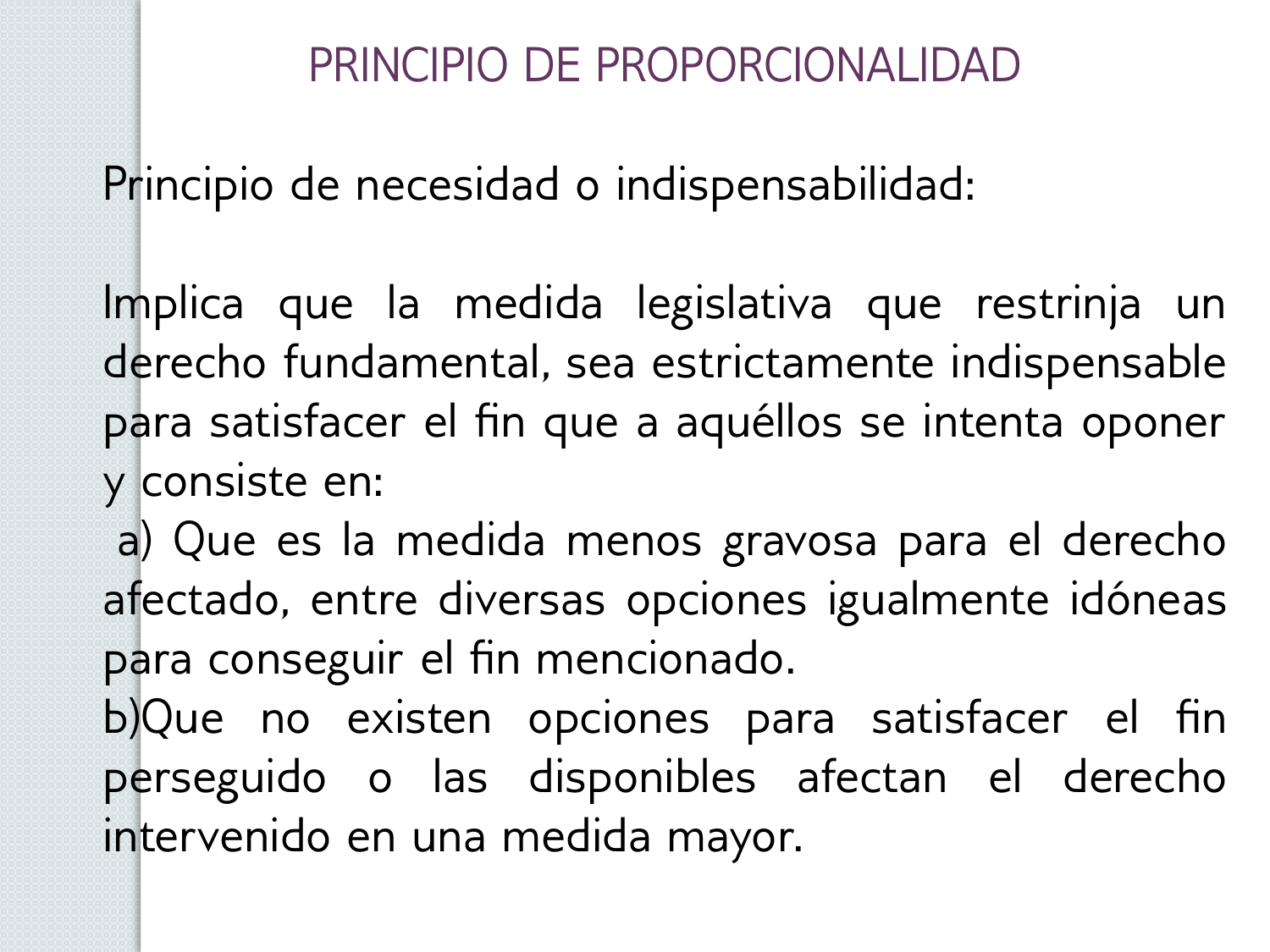

PRINCIPIO DE PROPORCIONALIDAD

Principio de necesidad o indispensabilidad:

Implica que la medida legislativa que restrinja un derecho fundamental, sea estrictamente indispensable para satisfacer el fin que a aquéllos se intenta oponer y consiste en:
 a) Que es la medida menos gravosa para el derecho afectado, entre diversas opciones igualmente idóneas para conseguir el fin mencionado.
b)Que no existen opciones para satisfacer el fin perseguido o las disponibles afectan el derecho intervenido en una medida mayor.